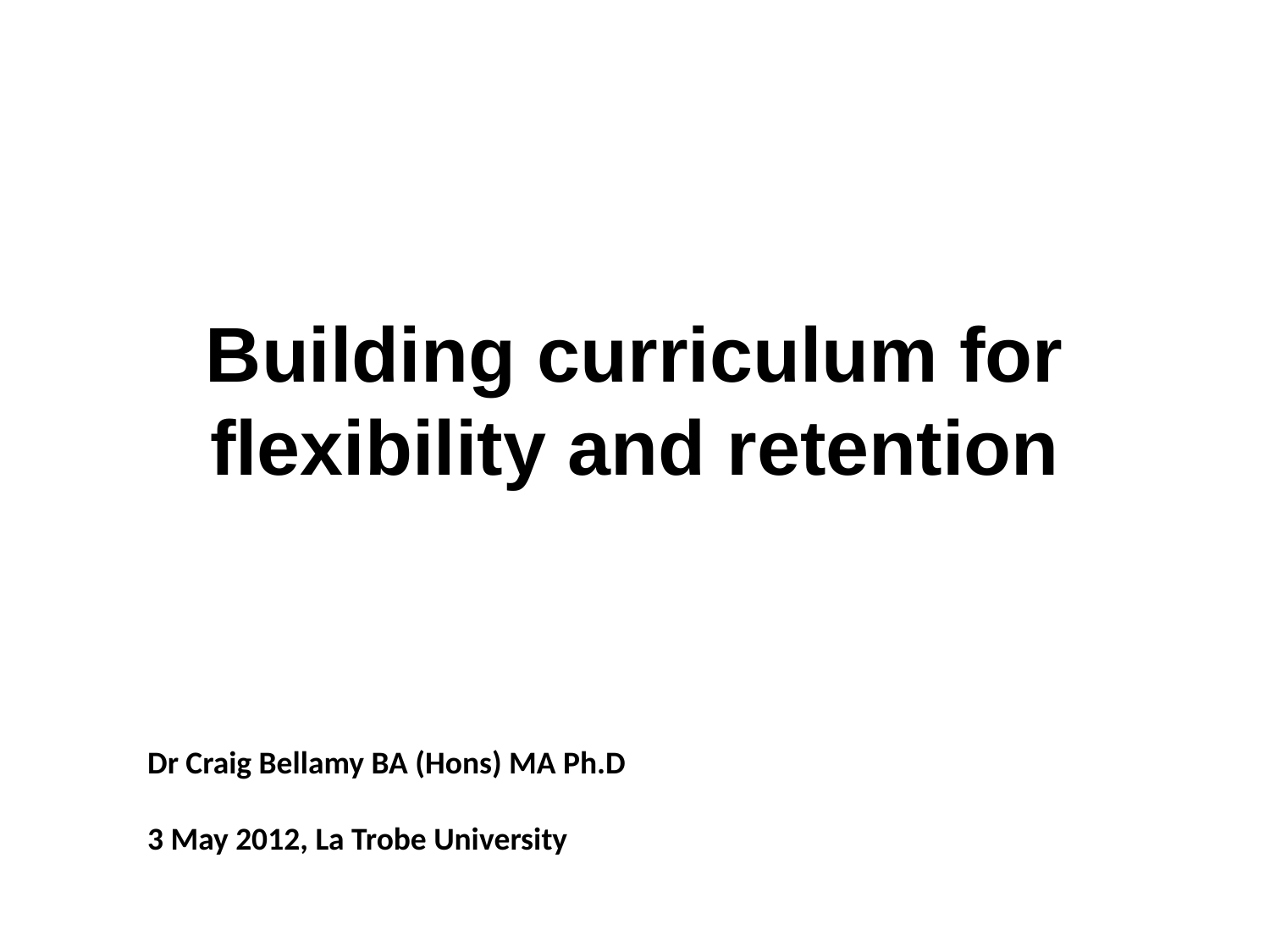

# Building curriculum for flexibility and retention

Dr Craig Bellamy BA (Hons) MA Ph.D

3 May 2012, La Trobe University